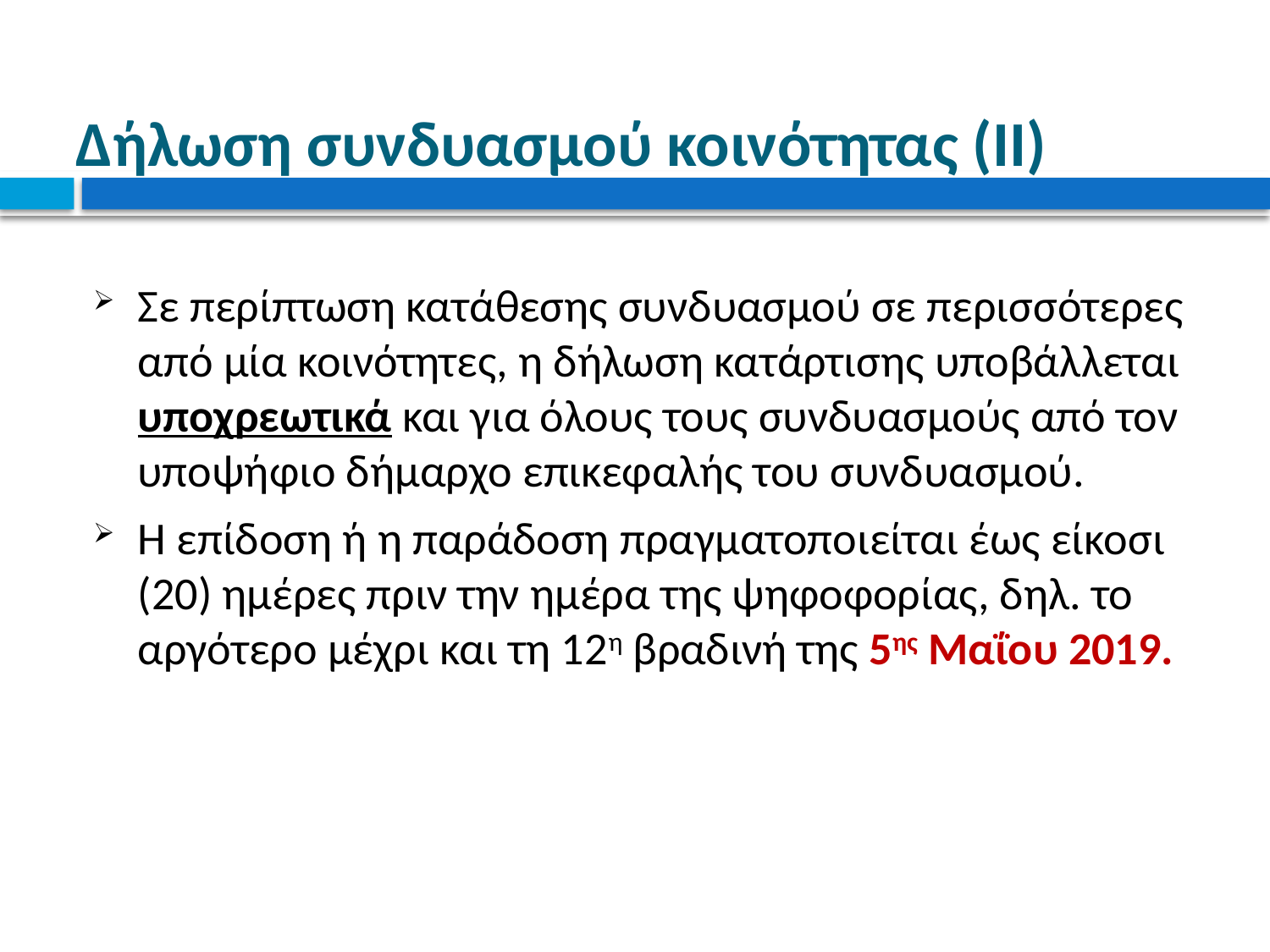

# Δήλωση συνδυασμού κοινότητας (II)

Σε περίπτωση κατάθεσης συνδυασμού σε περισσότερες από μία κοινότητες, η δήλωση κατάρτισης υποβάλλεται υποχρεωτικά και για όλους τους συνδυασμούς από τον υποψήφιο δήμαρχο επικεφαλής του συνδυασμού.
Η επίδοση ή η παράδοση πραγματοποιείται έως είκοσι (20) ημέρες πριν την ημέρα της ψηφοφορίας, δηλ. το αργότερο μέχρι και τη 12η βραδινή της 5ης Μαΐου 2019.